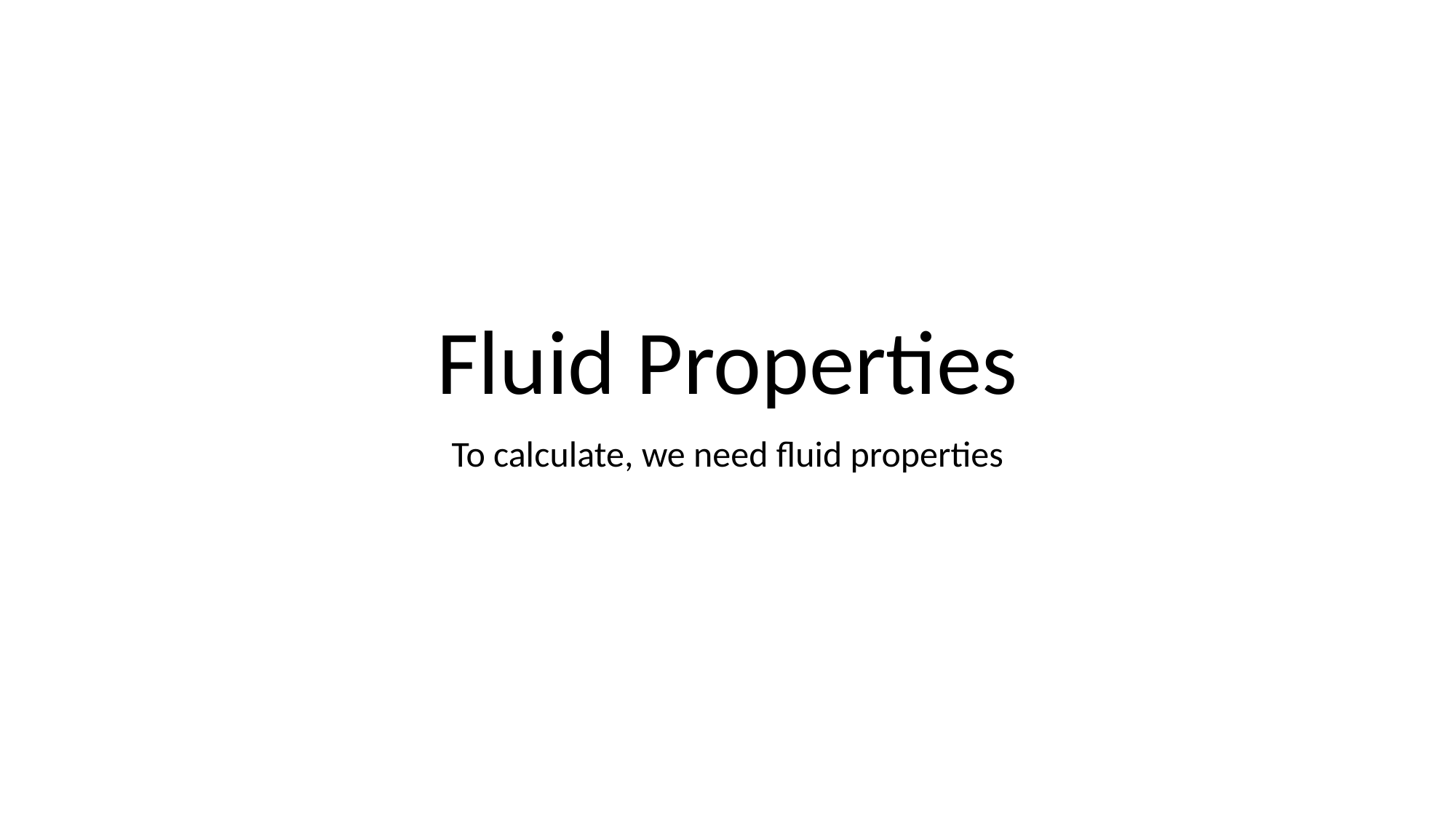

# Fluid Properties
To calculate, we need fluid properties